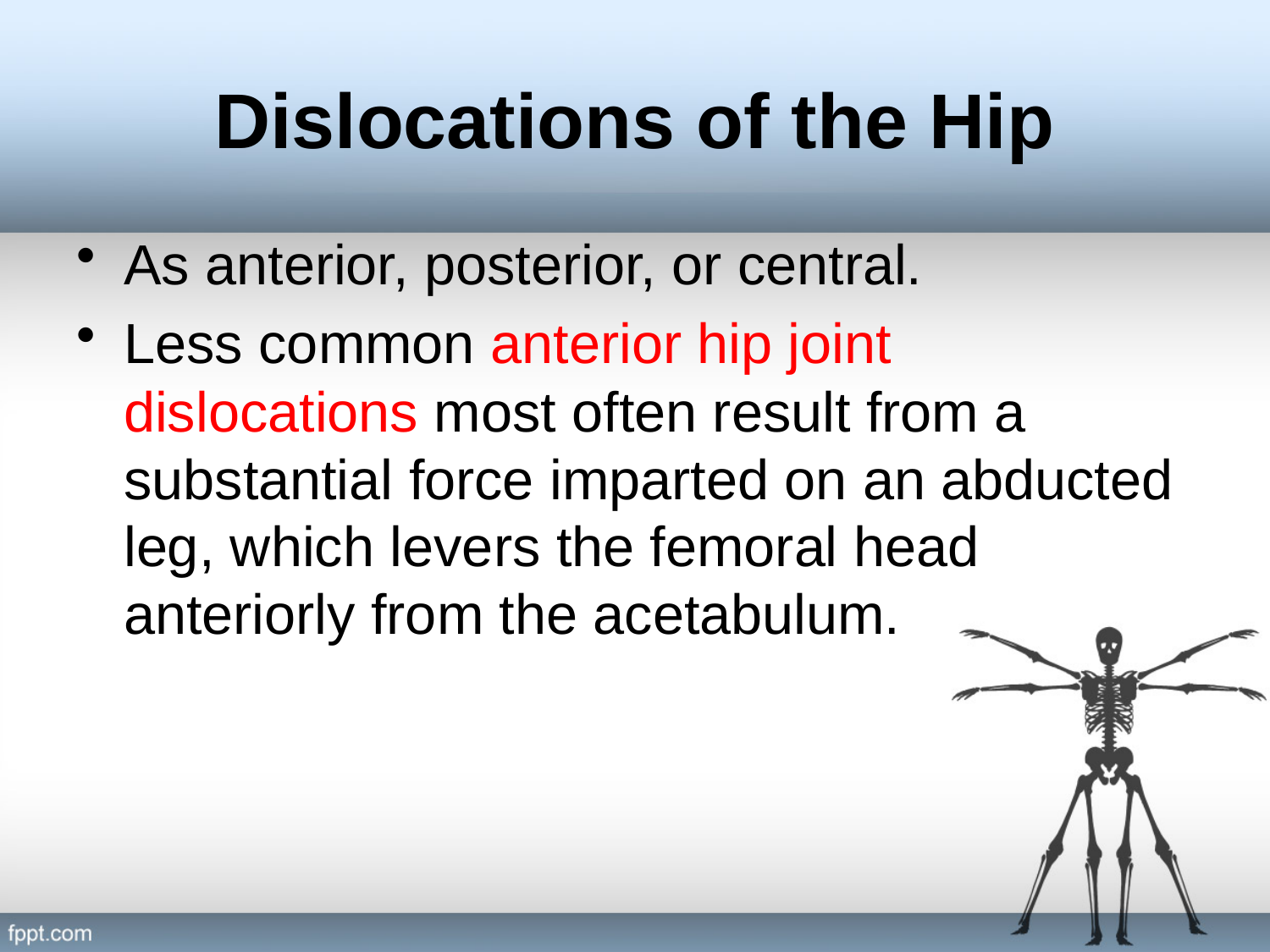

# Dislocations of the Hip
As anterior, posterior, or central.
Less common anterior hip joint dislocations most often result from a substantial force imparted on an abducted leg, which levers the femoral head anteriorly from the acetabulum.